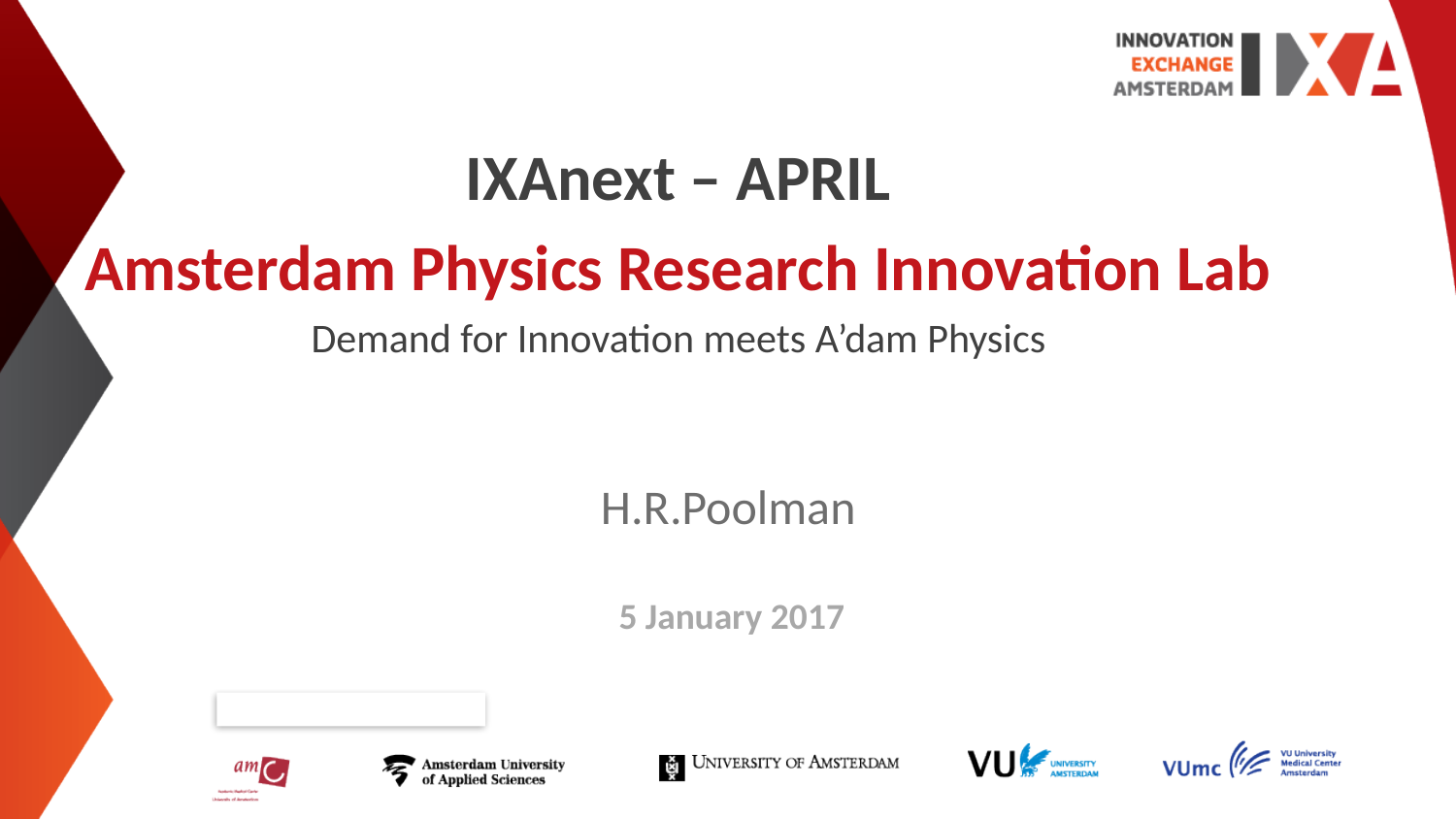

IXAnext – APRIL
Amsterdam Physics Research Innovation Lab
Demand for Innovation meets A’dam Physics
H.R.Poolman
5 January 2017